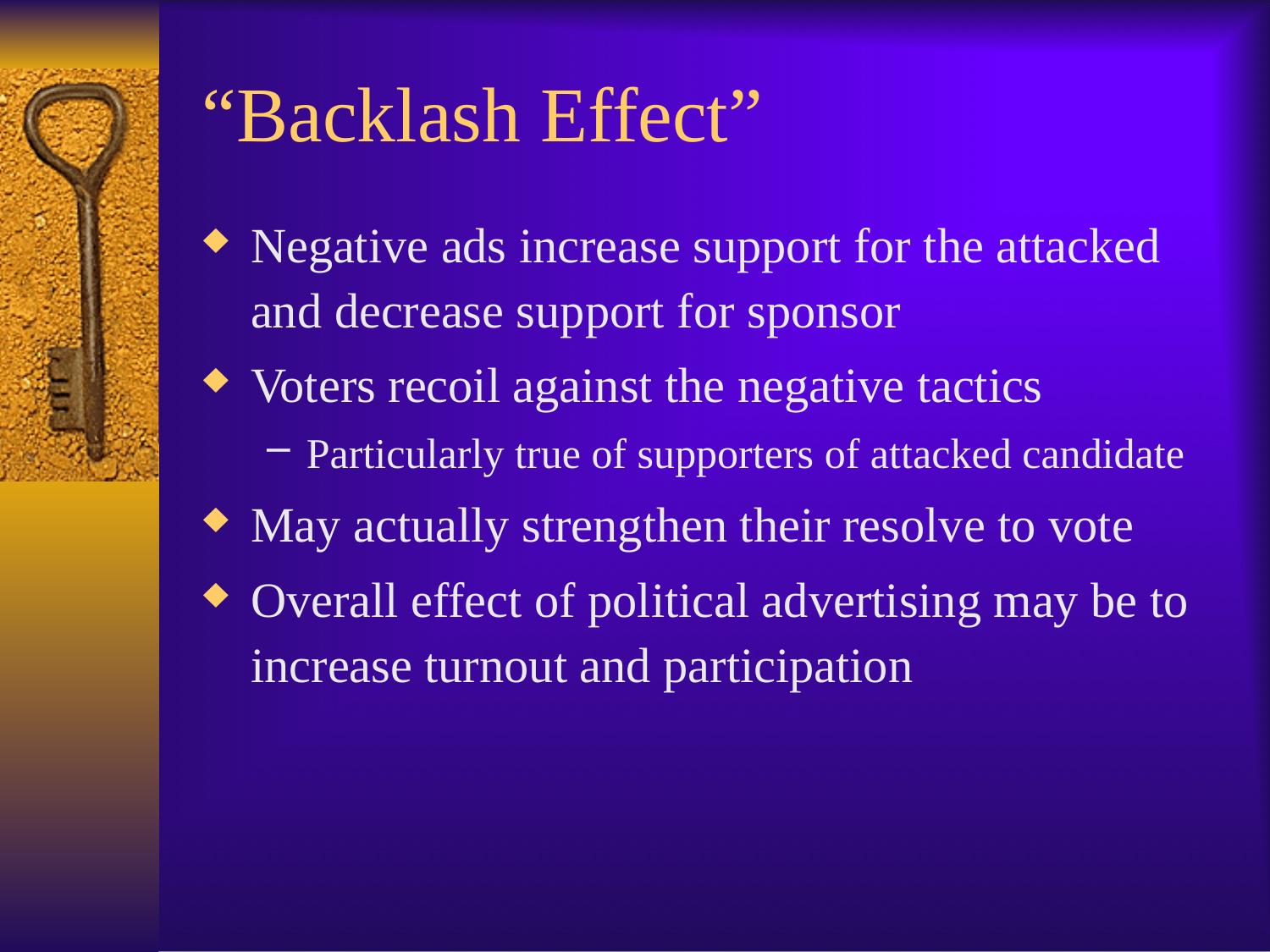

# “Backlash Effect”
Negative ads increase support for the attacked and decrease support for sponsor
Voters recoil against the negative tactics
Particularly true of supporters of attacked candidate
May actually strengthen their resolve to vote
Overall effect of political advertising may be to increase turnout and participation